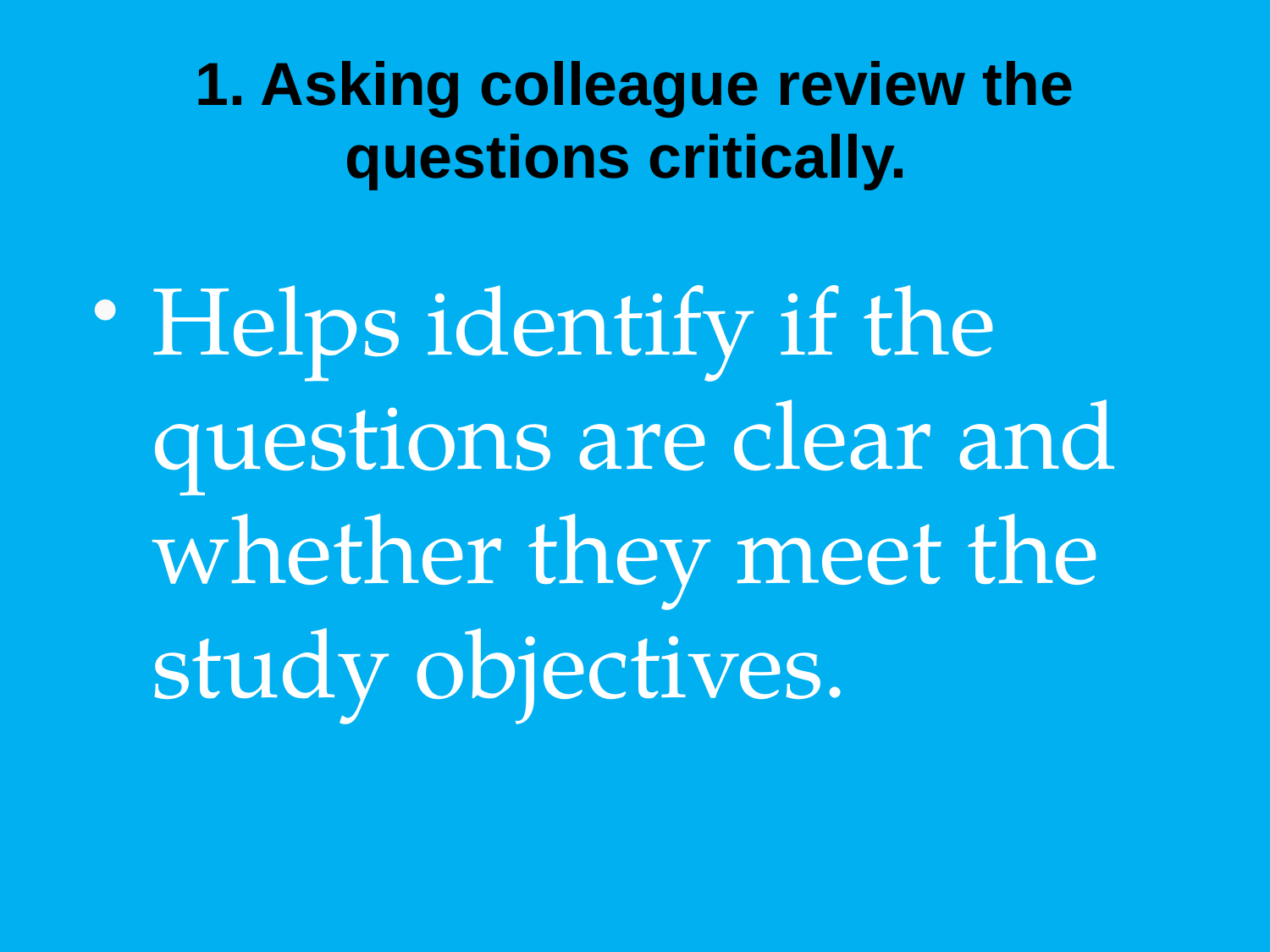

# 1. Asking colleague review the questions critically.
Helps identify if the questions are clear and whether they meet the study objectives.